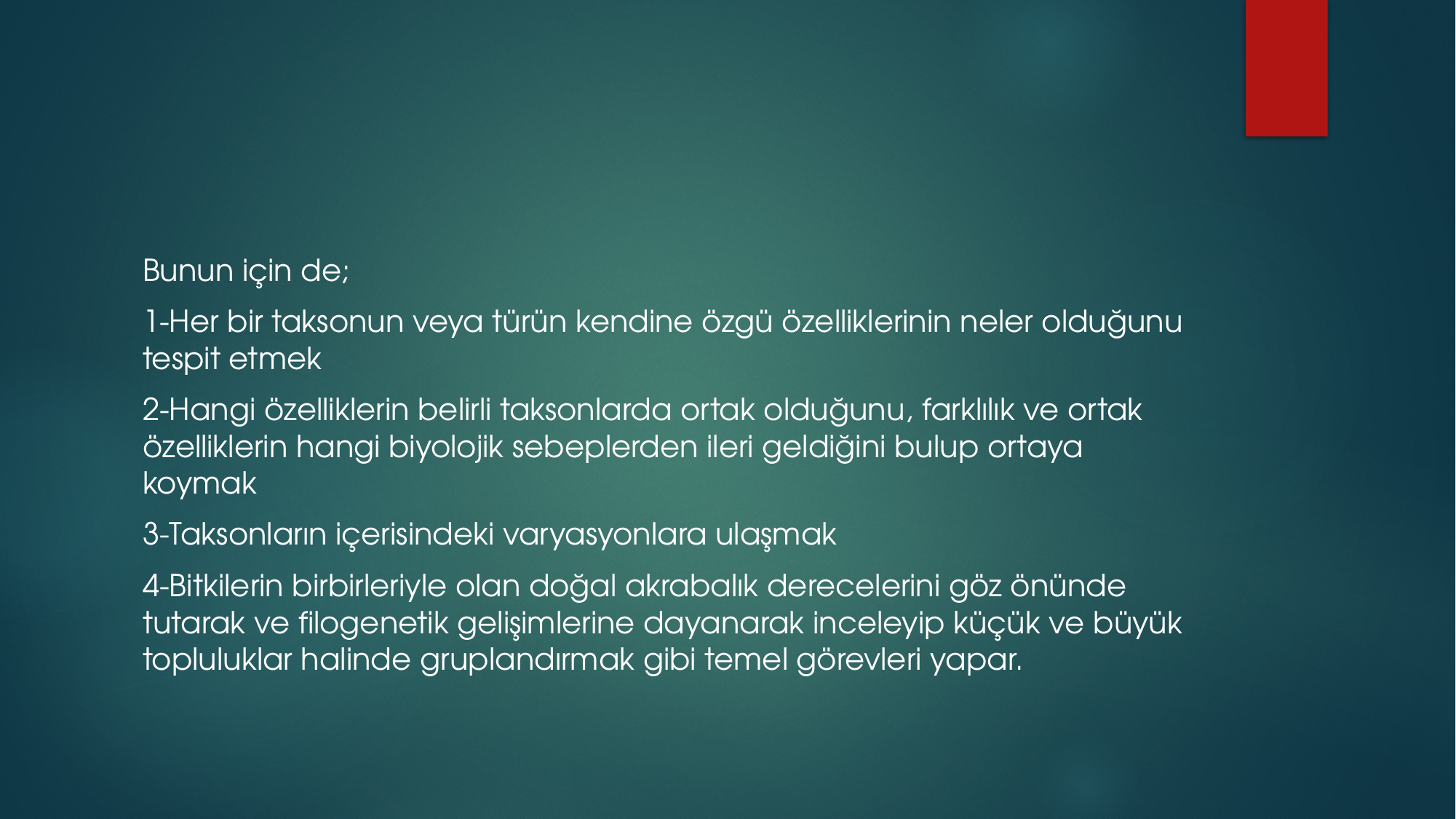

#
Bunun için de;
1-Her bir taksonun veya türün kendine özgü özelliklerinin neler olduğunu tespit etmek
2-Hangi özelliklerin belirli taksonlarda ortak olduğunu, farklılık ve ortak özelliklerin hangi biyolojik sebeplerden ileri geldiğini bulup ortaya koymak
3-Taksonların içerisindeki varyasyonlara ulaşmak
4-Bitkilerin birbirleriyle olan doğal akrabalık derecelerini göz önünde tutarak ve filogenetik gelişimlerine dayanarak inceleyip küçük ve büyük topluluklar halinde gruplandırmak gibi temel görevleri yapar.